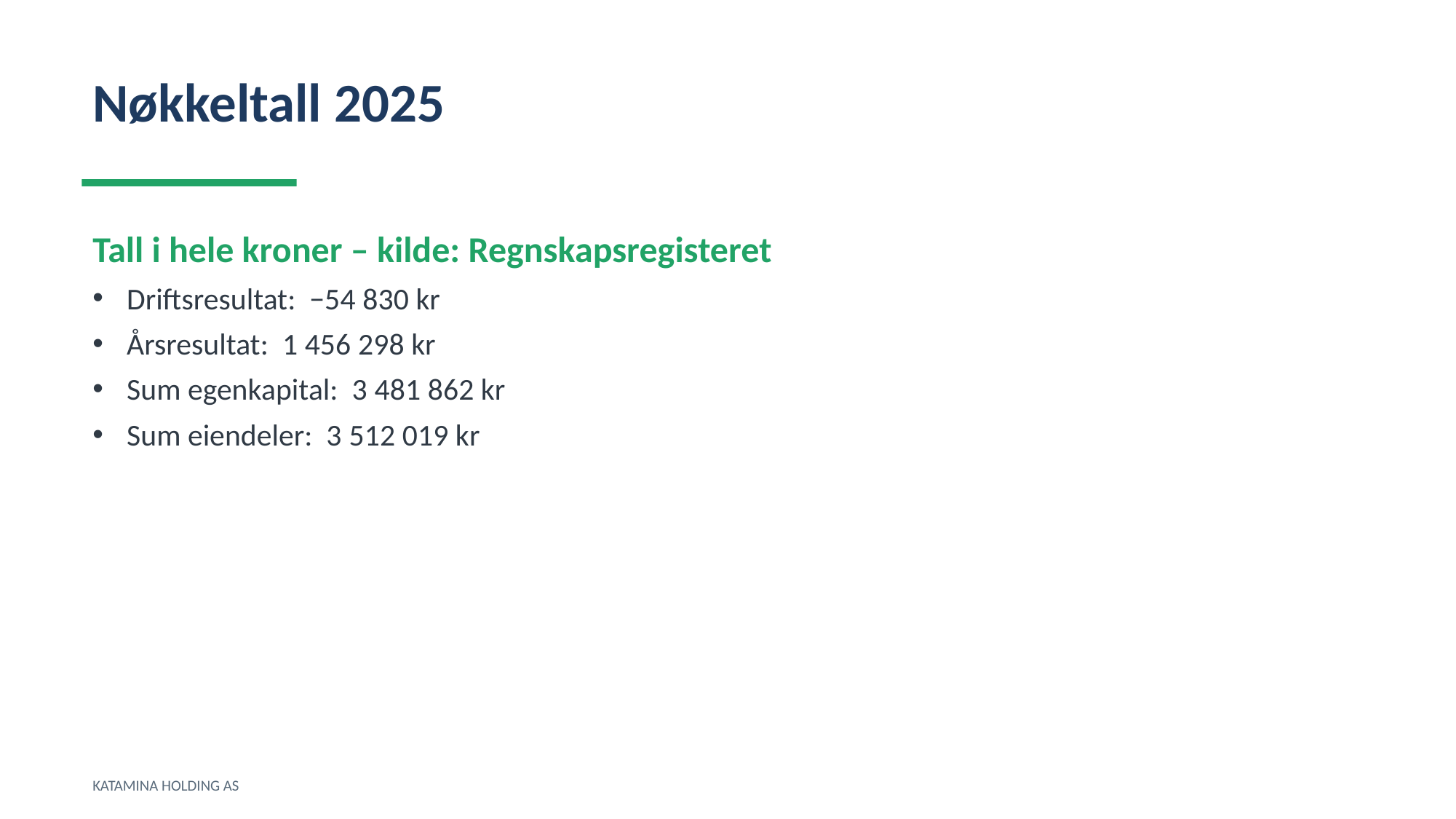

Nøkkeltall 2025

Tall i hele kroner – kilde: Regnskapsregisteret
Driftsresultat:  −54 830 kr
Årsresultat:  1 456 298 kr
Sum egenkapital:  3 481 862 kr
Sum eiendeler:  3 512 019 kr
KATAMINA HOLDING AS